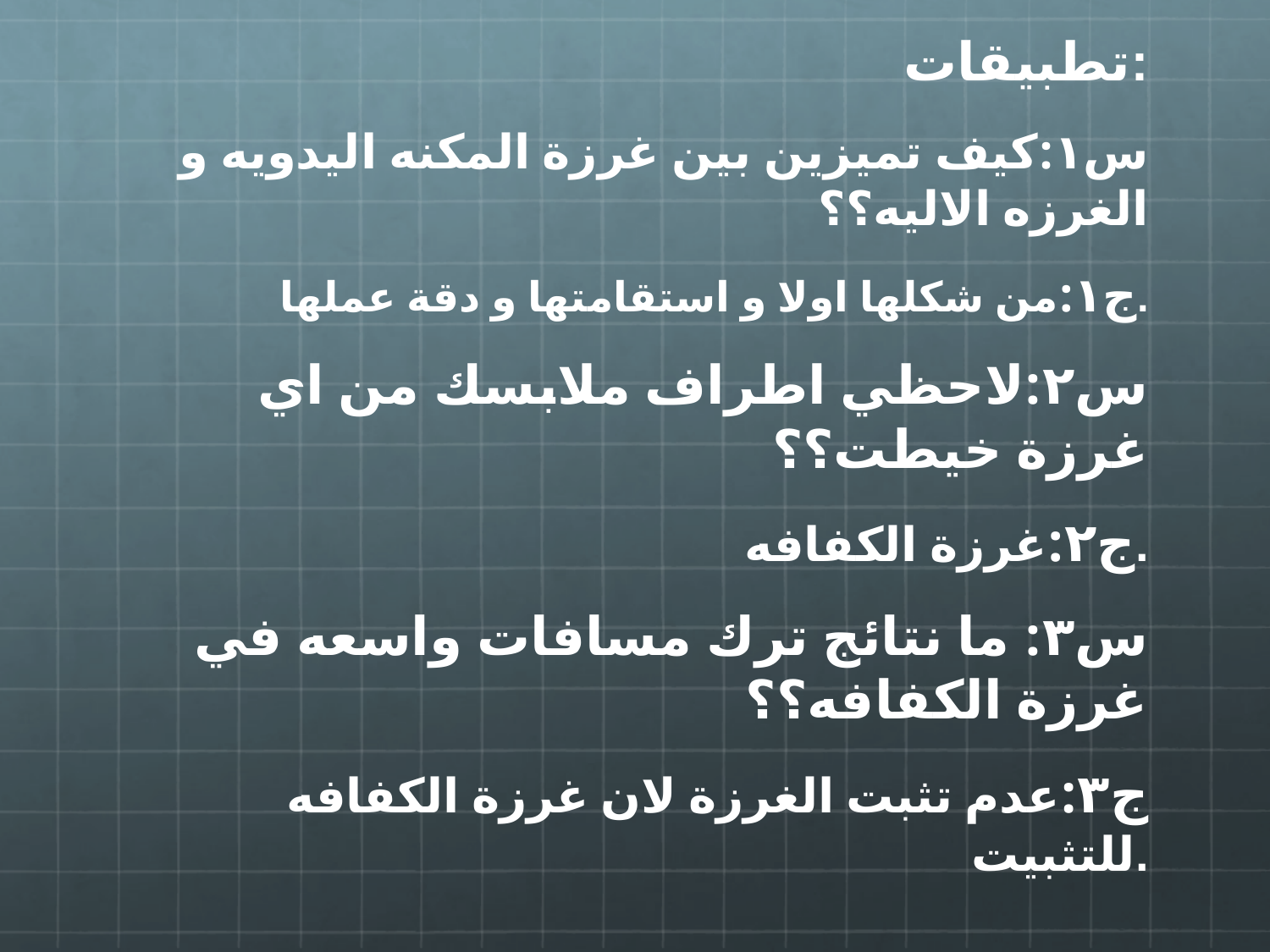

#
تطبيقات:
س١:كيف تميزين بين غرزة المكنه اليدويه و الغرزه الاليه؟؟
ج١:من شكلها اولا و استقامتها و دقة عملها.
س٢:لاحظي اطراف ملابسك من اي غرزة خيطت؟؟
ج٢:غرزة الكفافه.
س٣: ما نتائج ترك مسافات واسعه في غرزة الكفافه؟؟
ج٣:عدم تثبت الغرزة لان غرزة الكفافه للتثبيت.